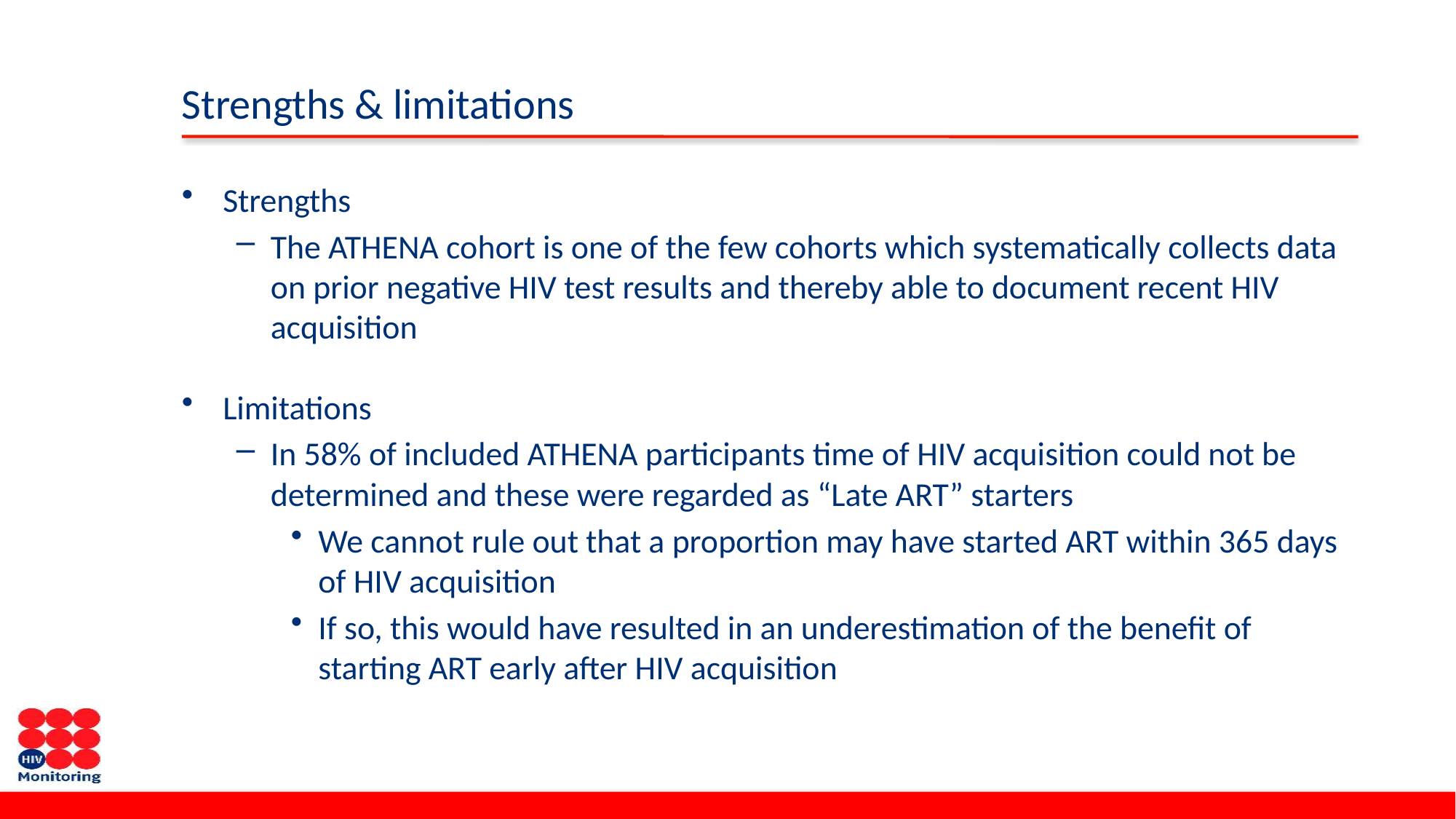

# Strengths & limitations
Strengths
The ATHENA cohort is one of the few cohorts which systematically collects data on prior negative HIV test results and thereby able to document recent HIV acquisition

Limitations
In 58% of included ATHENA participants time of HIV acquisition could not be determined and these were regarded as “Late ART” starters
We cannot rule out that a proportion may have started ART within 365 days of HIV acquisition
If so, this would have resulted in an underestimation of the benefit of starting ART early after HIV acquisition